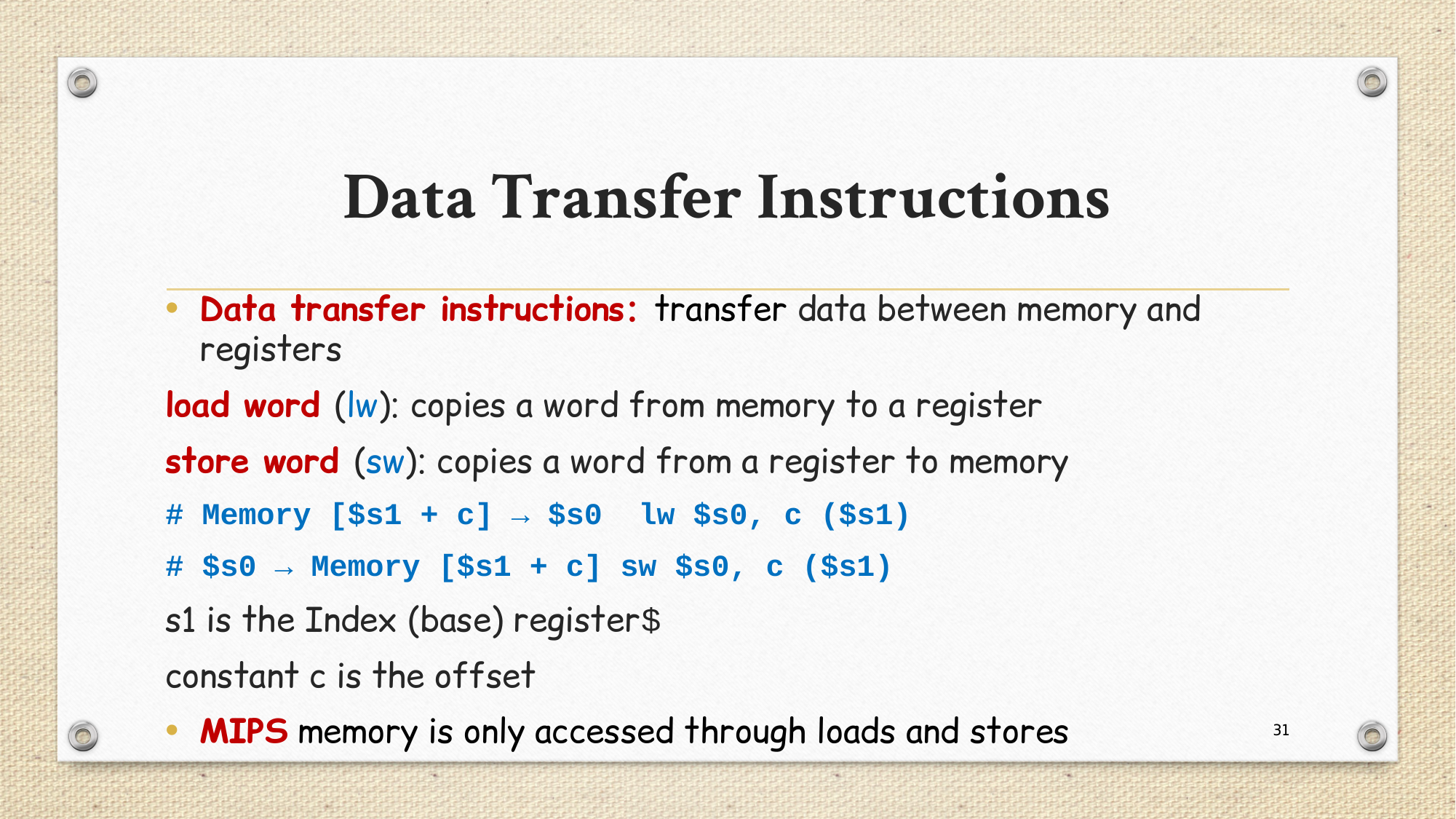

# Data Transfer Instructions
Data transfer instructions: transfer data between memory and registers
load word (lw): copies a word from memory to a register
store word (sw): copies a word from a register to memory
lw $s0, c ($s1) 		# Memory [$s1 + c] → $s0
sw $s0, c ($s1)  		# $s0 → Memory [$s1 + c]
$s1 is the Index (base) register
constant c is the offset
MIPS memory is only accessed through loads and stores
31